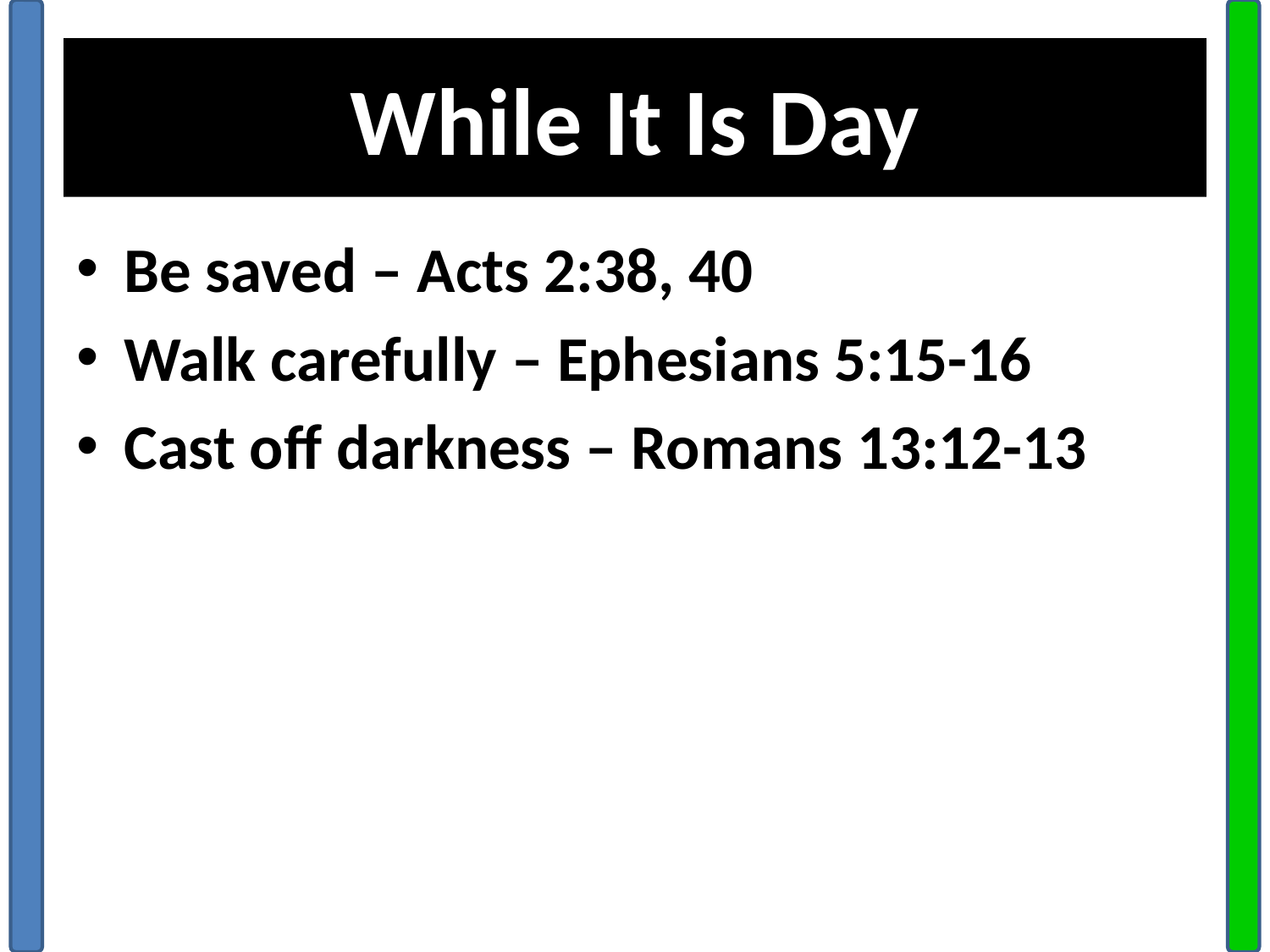

# While It Is Day
Be saved – Acts 2:38, 40
Walk carefully – Ephesians 5:15-16
Cast off darkness – Romans 13:12-13